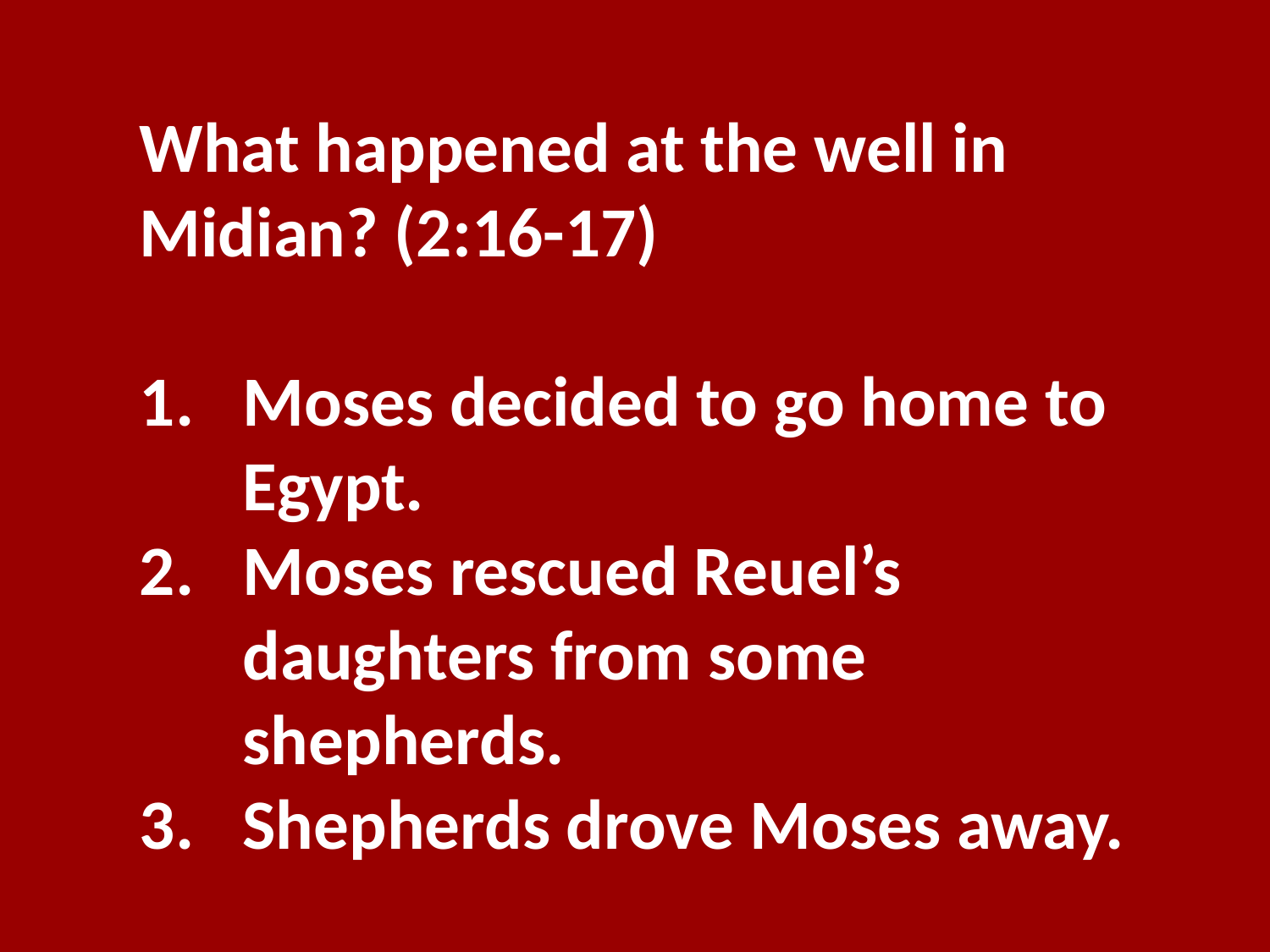

What happened at the well in Midian? (2:16-17)

Moses decided to go home to Egypt.
Moses rescued Reuel’s daughters from some shepherds.
Shepherds drove Moses away.